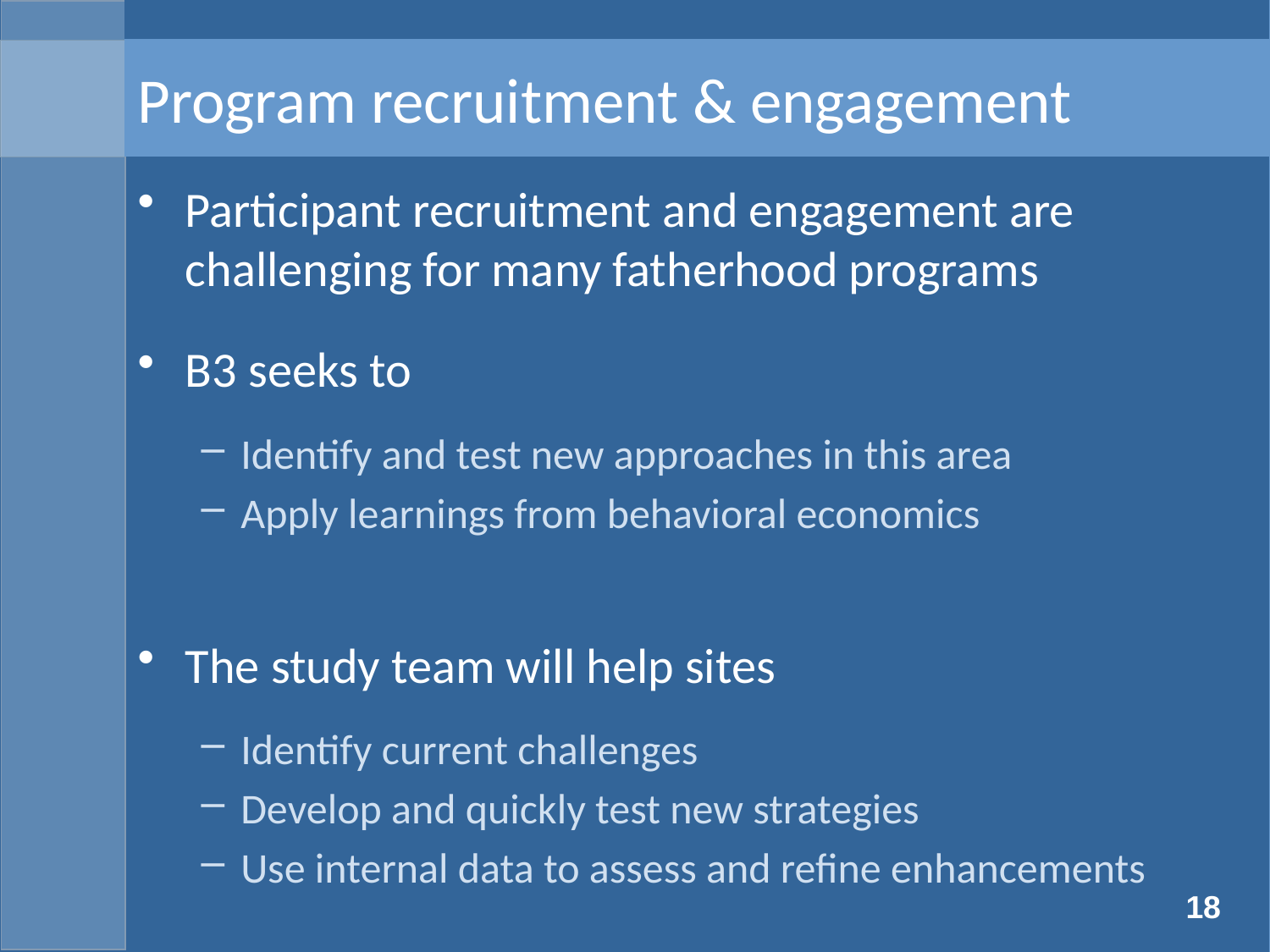

# Program recruitment & engagement
Participant recruitment and engagement are challenging for many fatherhood programs
B3 seeks to
Identify and test new approaches in this area
Apply learnings from behavioral economics

The study team will help sites
Identify current challenges
Develop and quickly test new strategies
Use internal data to assess and refine enhancements